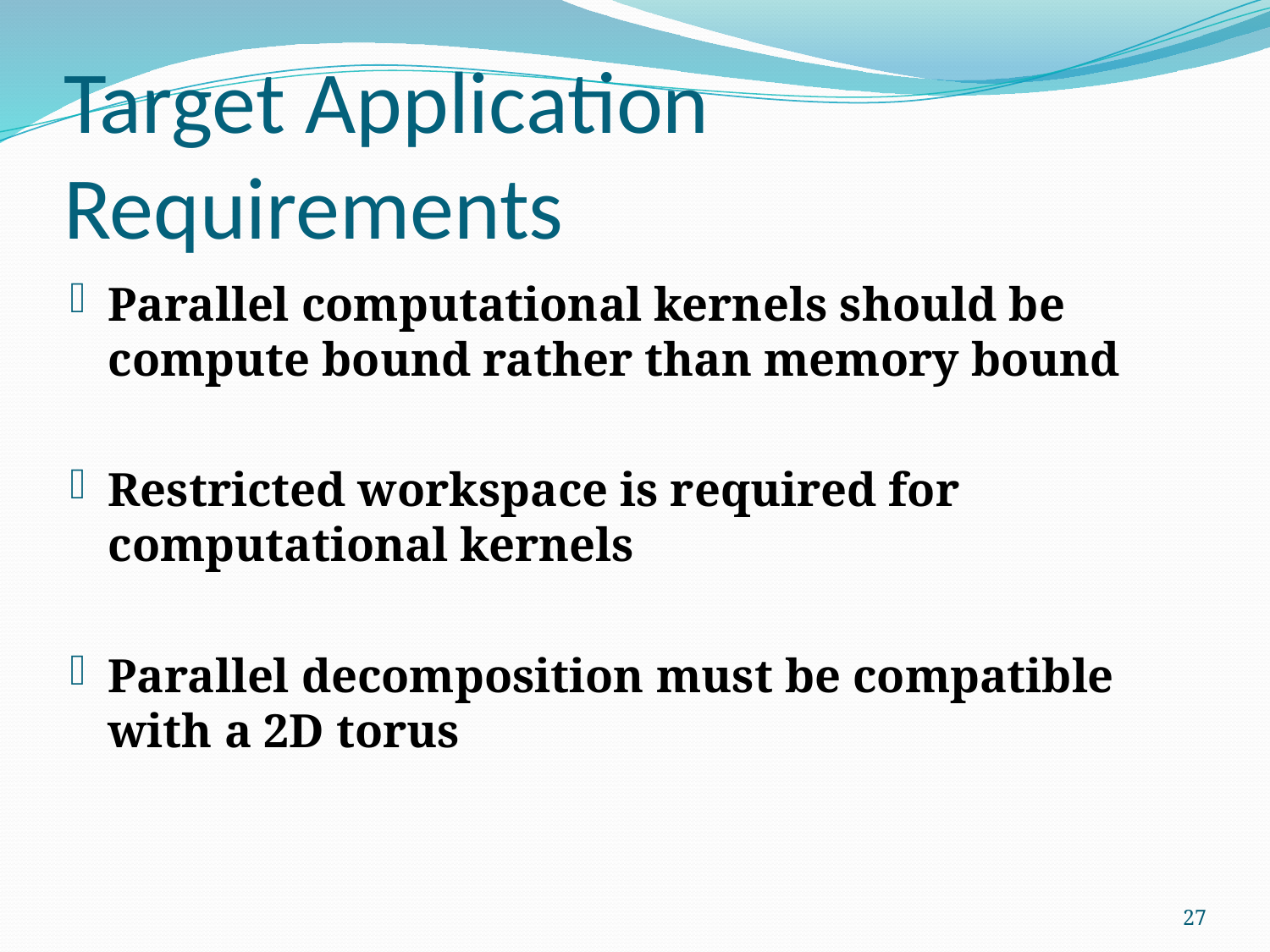

# Target Application Requirements
Parallel computational kernels should be compute bound rather than memory bound

Restricted workspace is required for computational kernels

Parallel decomposition must be compatible with a 2D torus
27